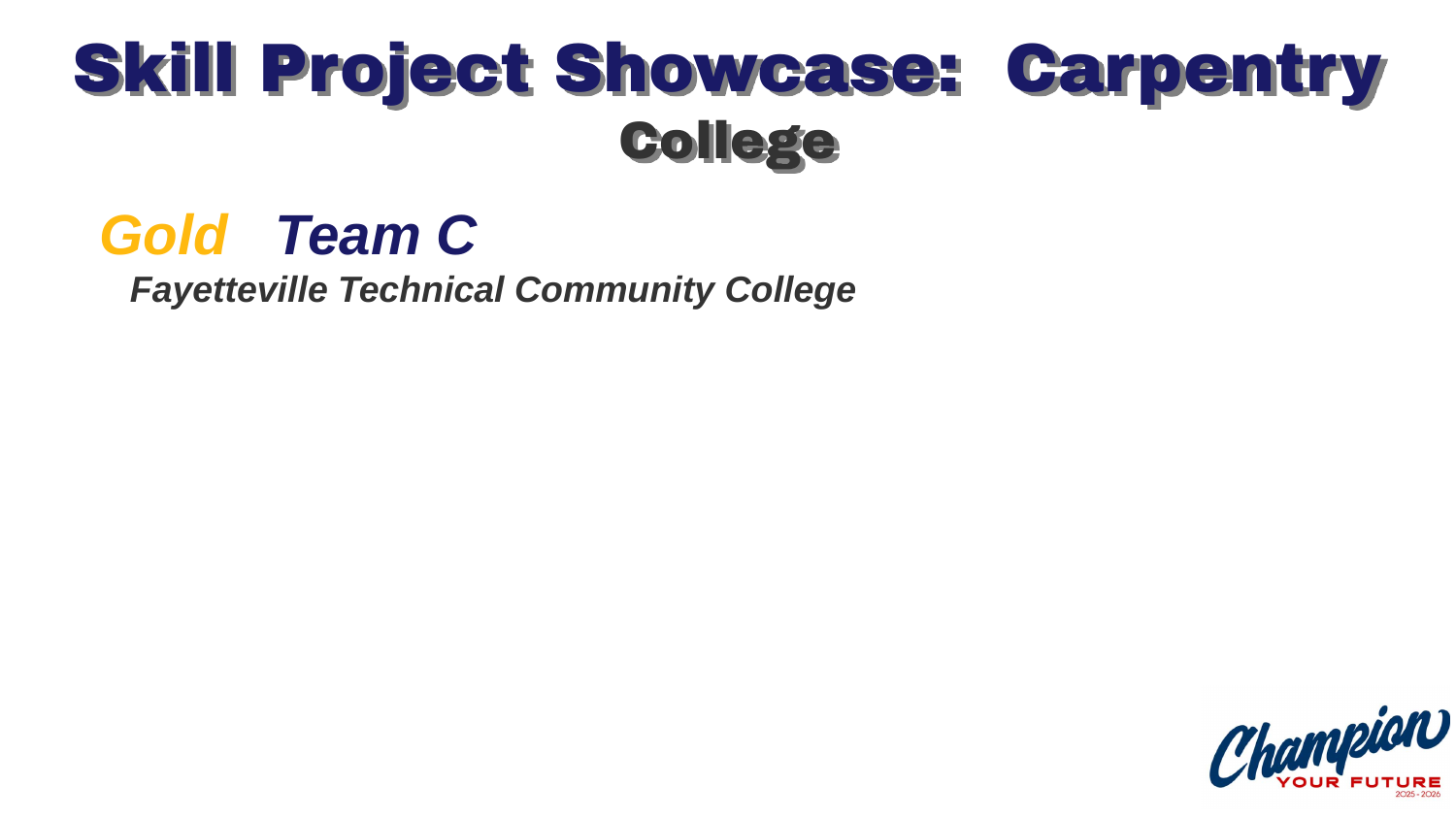

# Skill Project Showcase:  Carpentry College
Gold   Team C
   Fayetteville Technical Community College